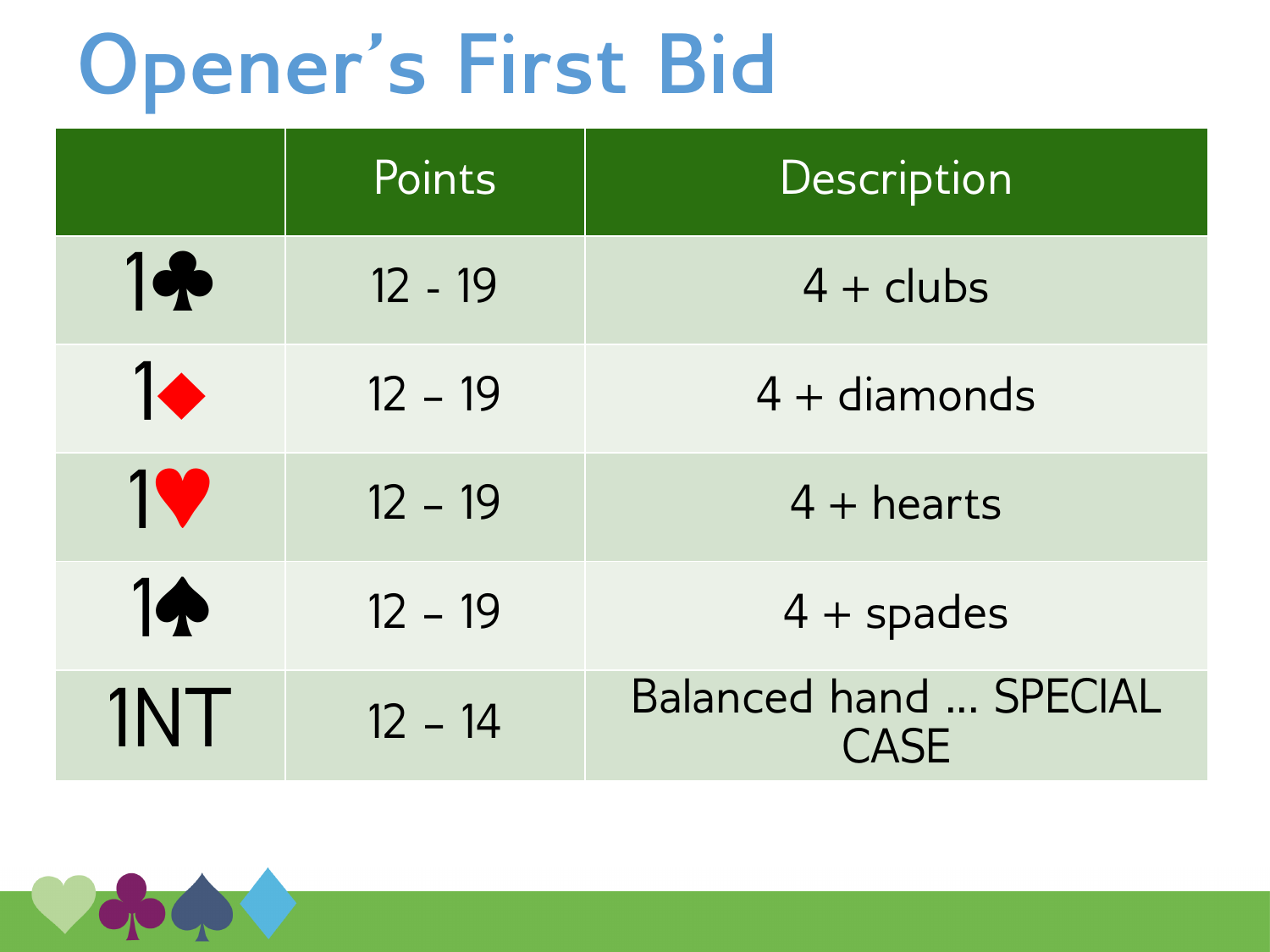

# Opener’s First Bid
|  | Points | Description |
| --- | --- | --- |
| 1♣ | 12 - 19 | 4 + clubs |
| 1♦ | 12 – 19 | 4 + diamonds |
| 1♥ | 12 – 19 | 4 + hearts |
| 1♠ | 12 – 19 | 4 + spades |
| 1NT | 12 – 14 | Balanced hand ... SPECIAL CASE |